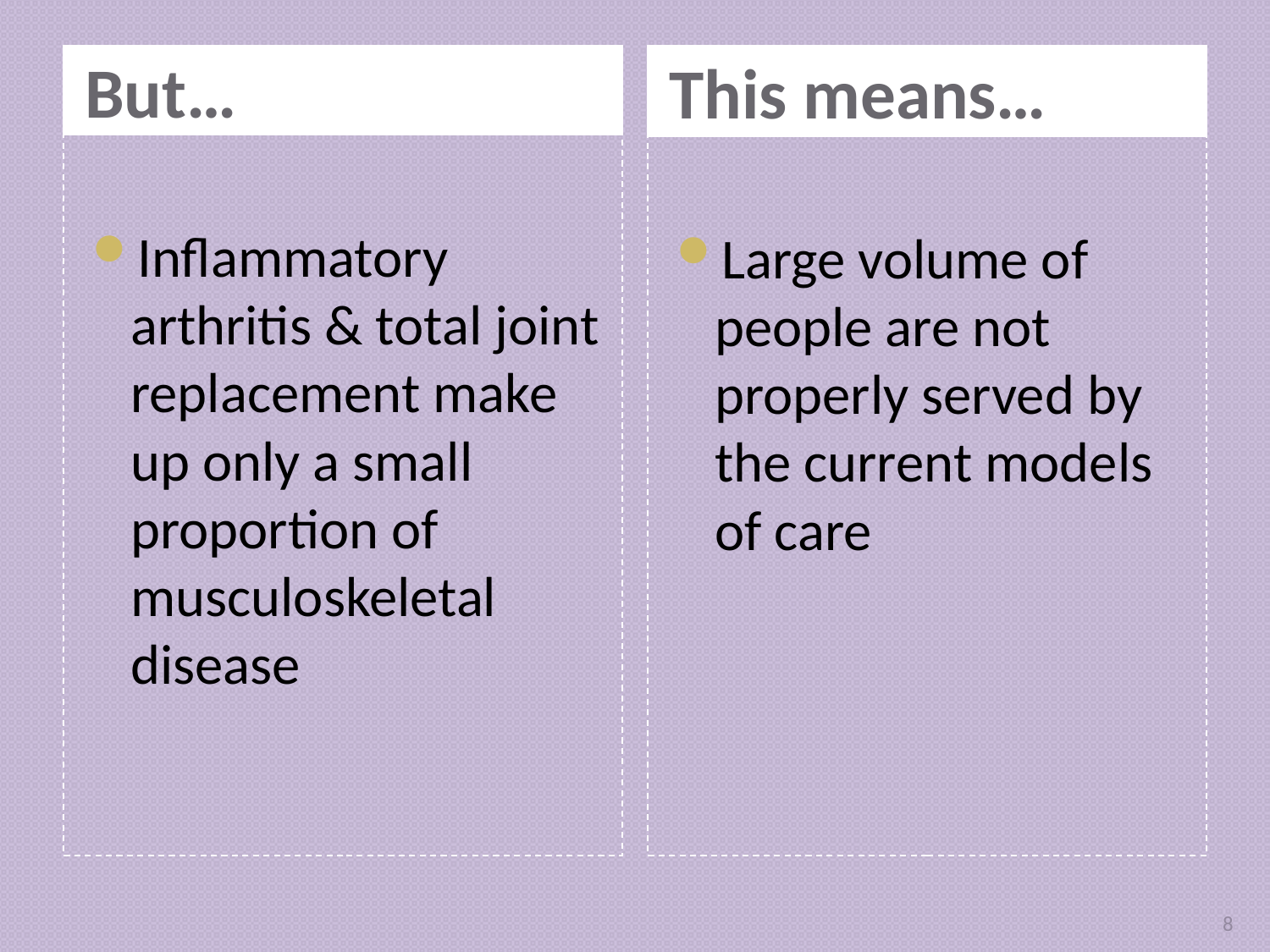

But…
This means…

Inflammatory arthritis & total joint replacement make up only a small proportion of musculoskeletal disease

Large volume of people are not properly served by the current models of care

8